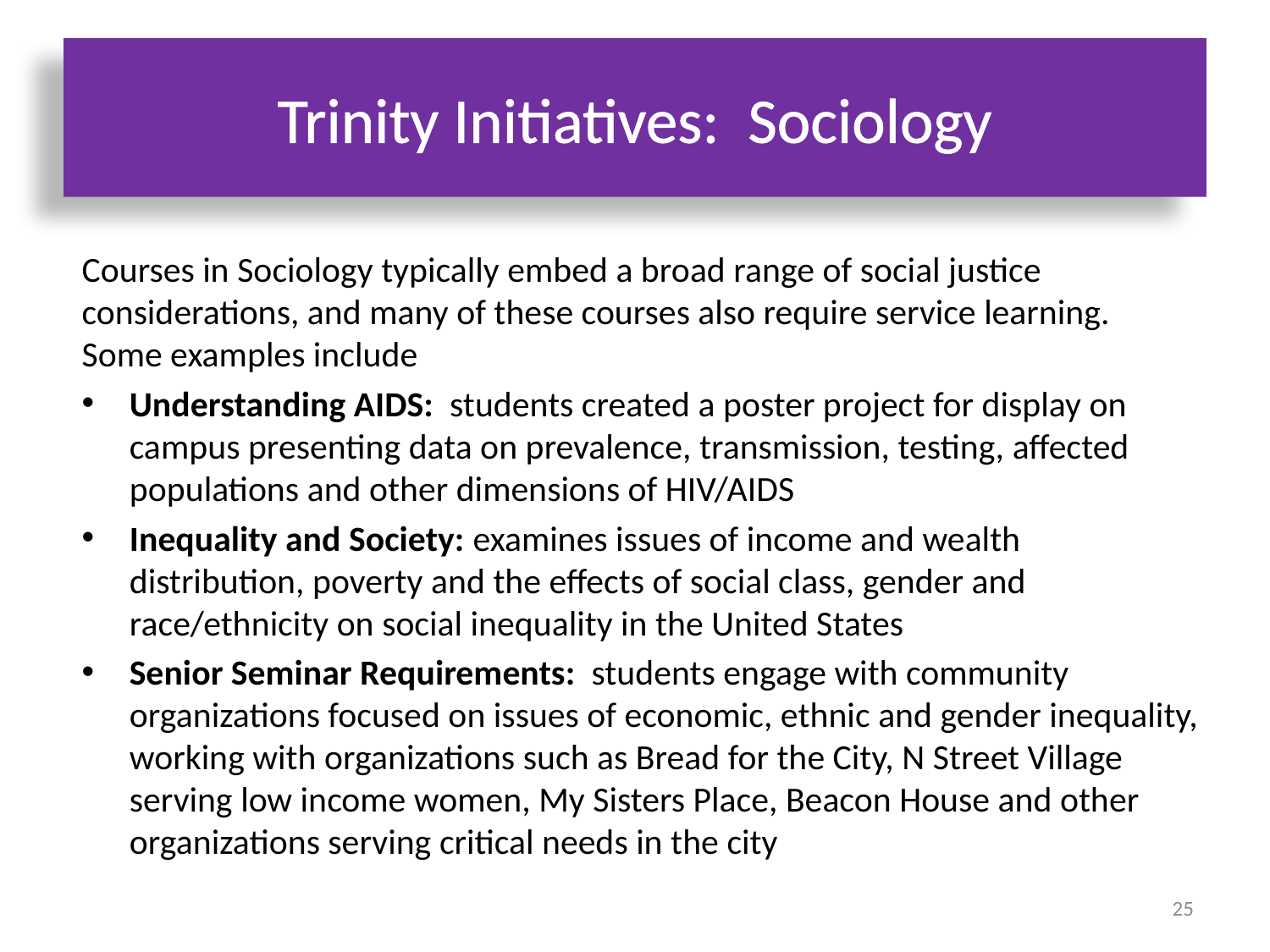

# Trinity Initiatives:  Sociology
Courses in Sociology typically embed a broad range of social justice considerations, and many of these courses also require service learning.  Some examples include
Understanding AIDS:  students created a poster project for display on campus presenting data on prevalence, transmission, testing, affected populations and other dimensions of HIV/AIDS
Inequality and Society: examines issues of income and wealth distribution, poverty and the effects of social class, gender and race/ethnicity on social inequality in the United States
Senior Seminar Requirements:  students engage with community organizations focused on issues of economic, ethnic and gender inequality, working with organizations such as Bread for the City, N Street Village serving low income women, My Sisters Place, Beacon House and other organizations serving critical needs in the city
25